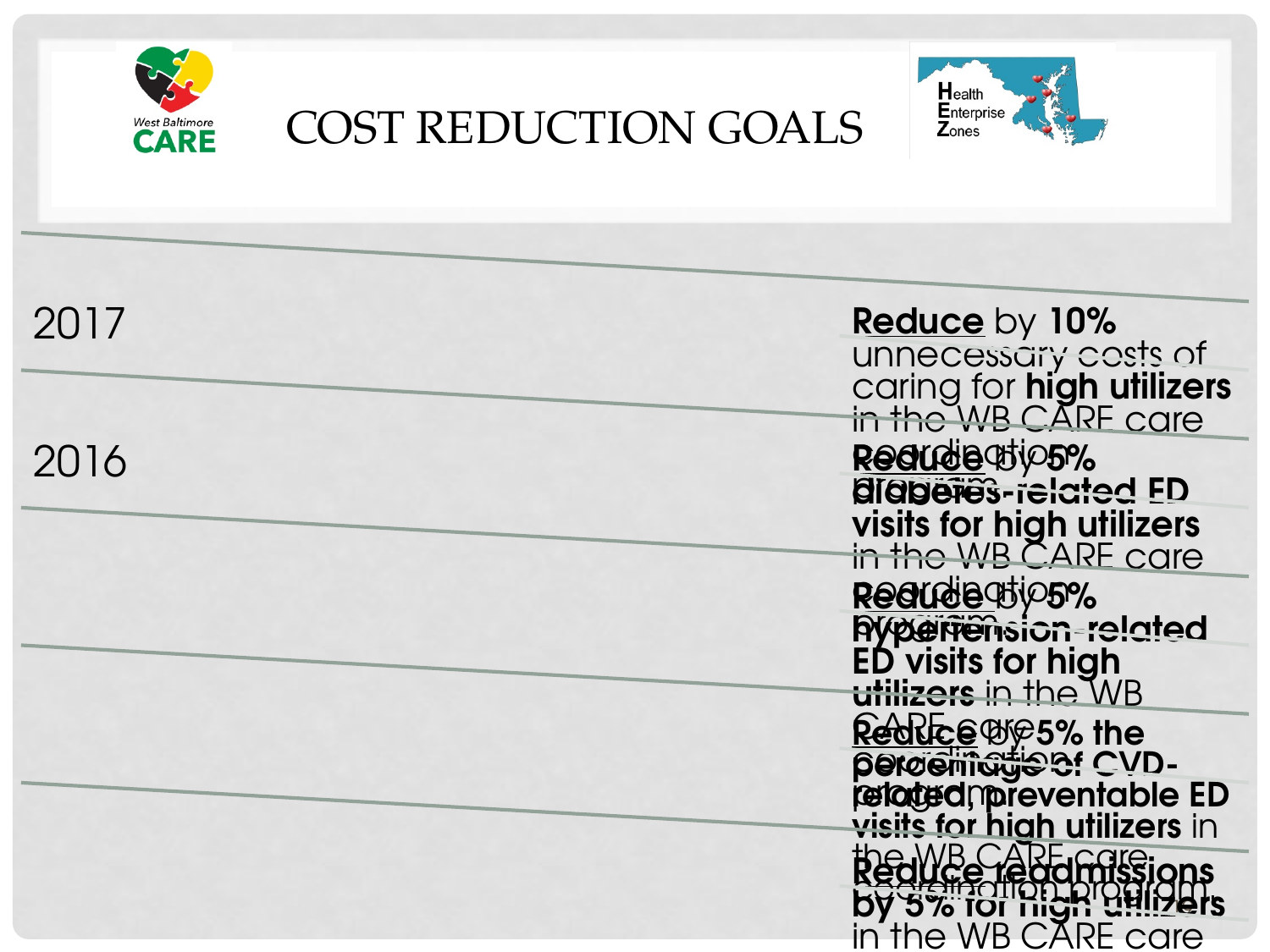

# Cost Reduction Goals
2017
2016
19